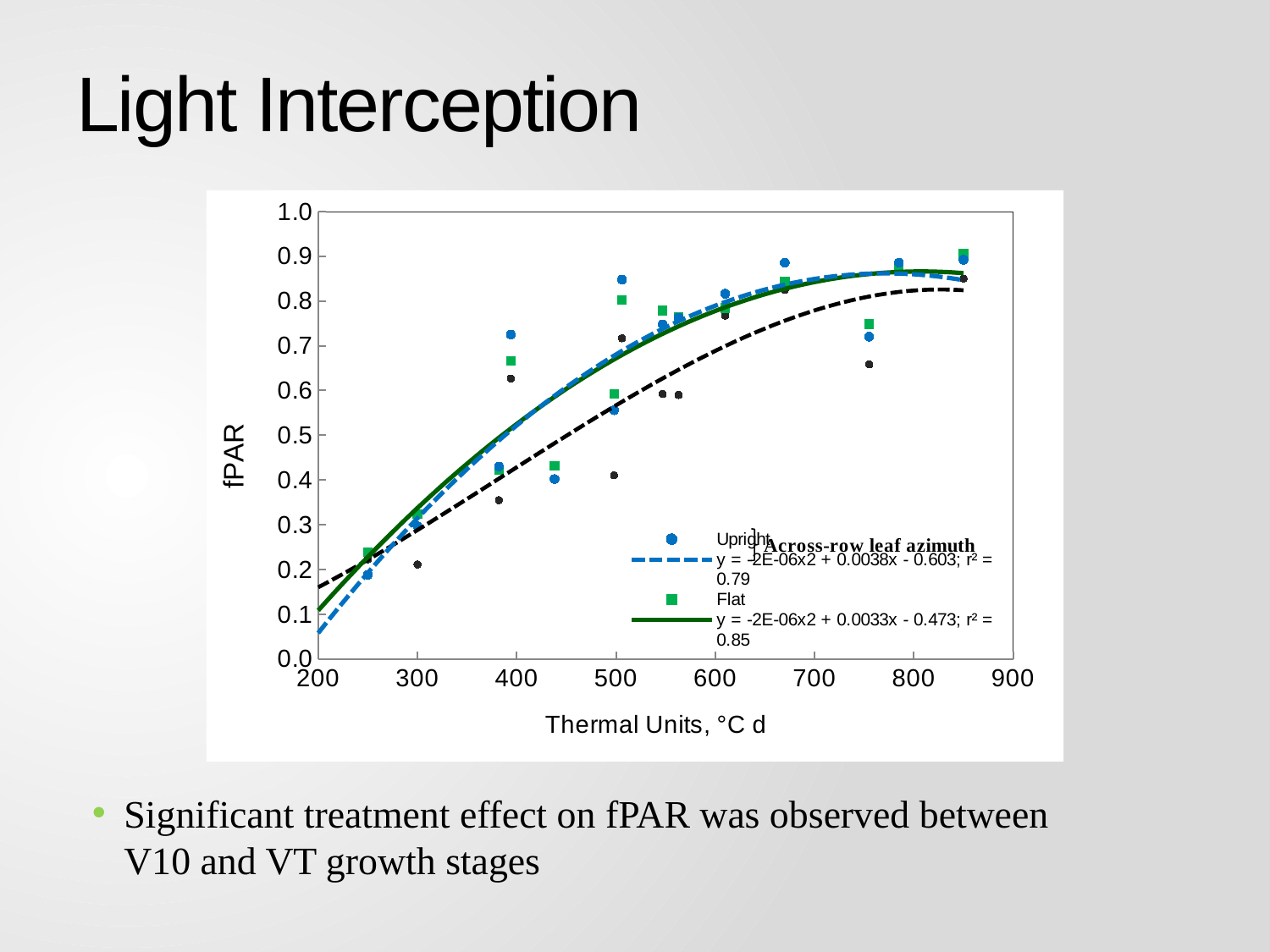

# Light Interception

### Chart

| Category | Upright | Flat | Random |
|---|---|---|---|
Significant treatment effect on fPAR was observed between V10 and VT growth stages